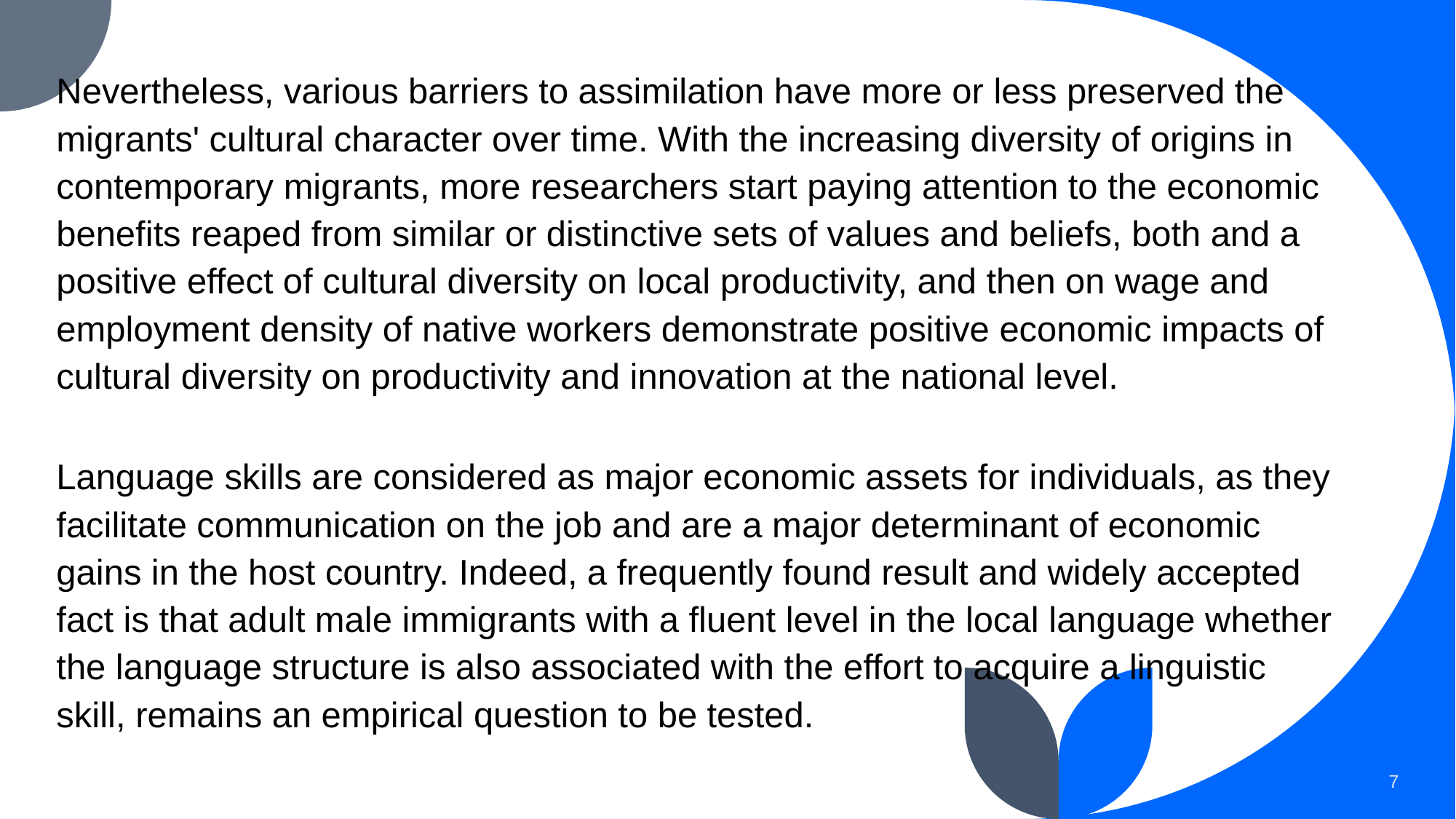

Nevertheless, various barriers to assimilation have more or less preserved the migrants' cultural character over time. With the increasing diversity of origins in contemporary migrants, more researchers start paying attention to the economic benefits reaped from similar or distinctive sets of values and beliefs, both and a positive effect of cultural diversity on local productivity, and then on wage and employment density of native workers demonstrate positive economic impacts of cultural diversity on productivity and innovation at the national level.

Language skills are considered as major economic assets for individuals, as they facilitate communication on the job and are a major determinant of economic gains in the host country. Indeed, a frequently found result and widely accepted fact is that adult male immigrants with a fluent level in the local language whether the language structure is also associated with the effort to acquire a linguistic skill, remains an empirical question to be tested.

7